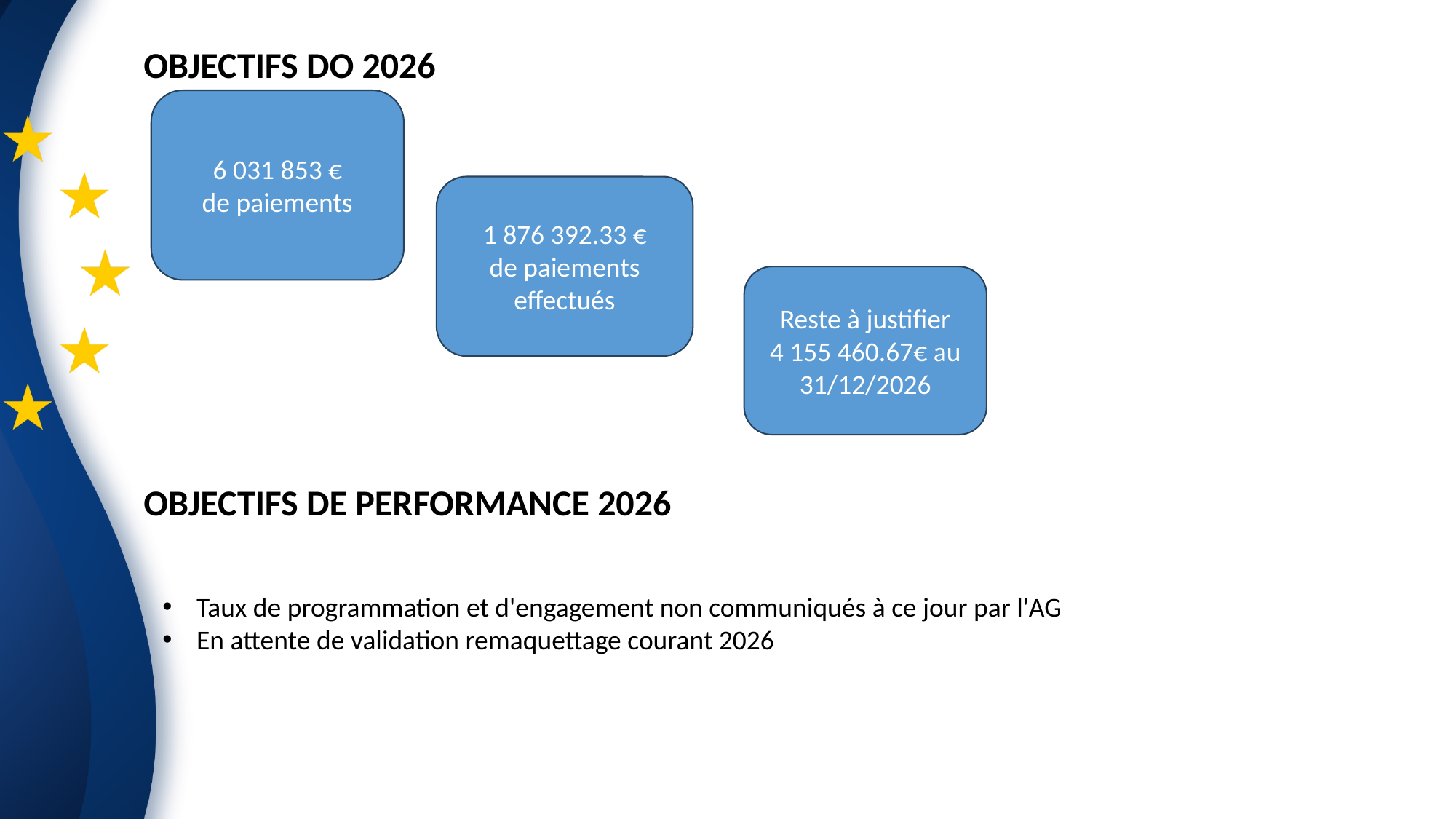

OBJECTIFS DO 2026
6 031 853 €
de paiements
1 876 392.33 €
de paiements effectués
Reste à justifier
4 155 460.67€ au 31/12/2026
OBJECTIFS DE PERFORMANCE 2026
Taux de programmation et d'engagement non communiqués à ce jour par l'AG
En attente de validation remaquettage courant 2026